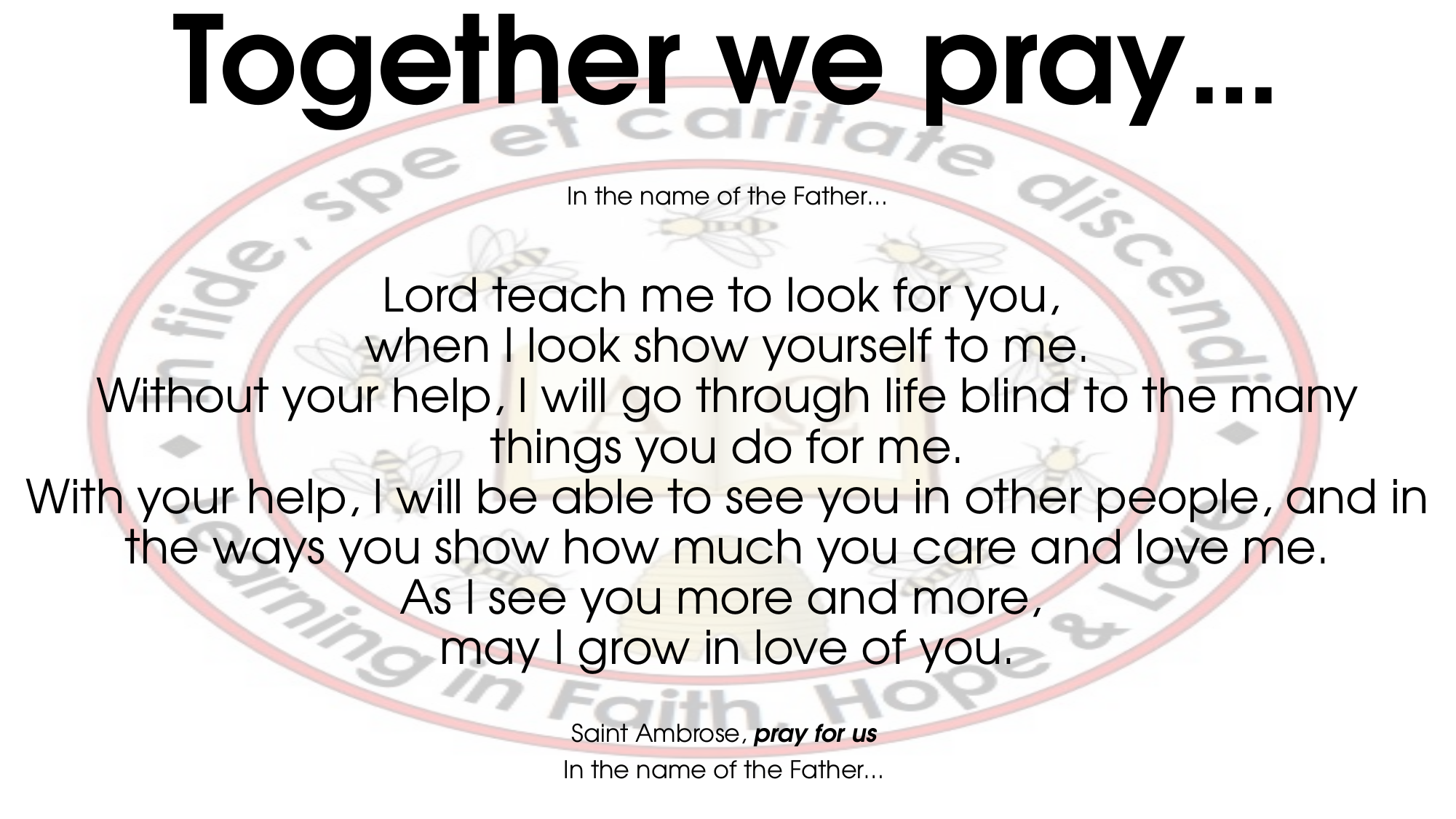

# Together we pray…
In the name of the Father…

Lord teach me to look for you,
when I look show yourself to me.
Without your help, I will go through life blind to the many things you do for me.
With your help, I will be able to see you in other people, and in the ways you show how much you care and love me.
As I see you more and more,
may I grow in love of you.

Saint Ambrose, pray for us
In the name of the Father…